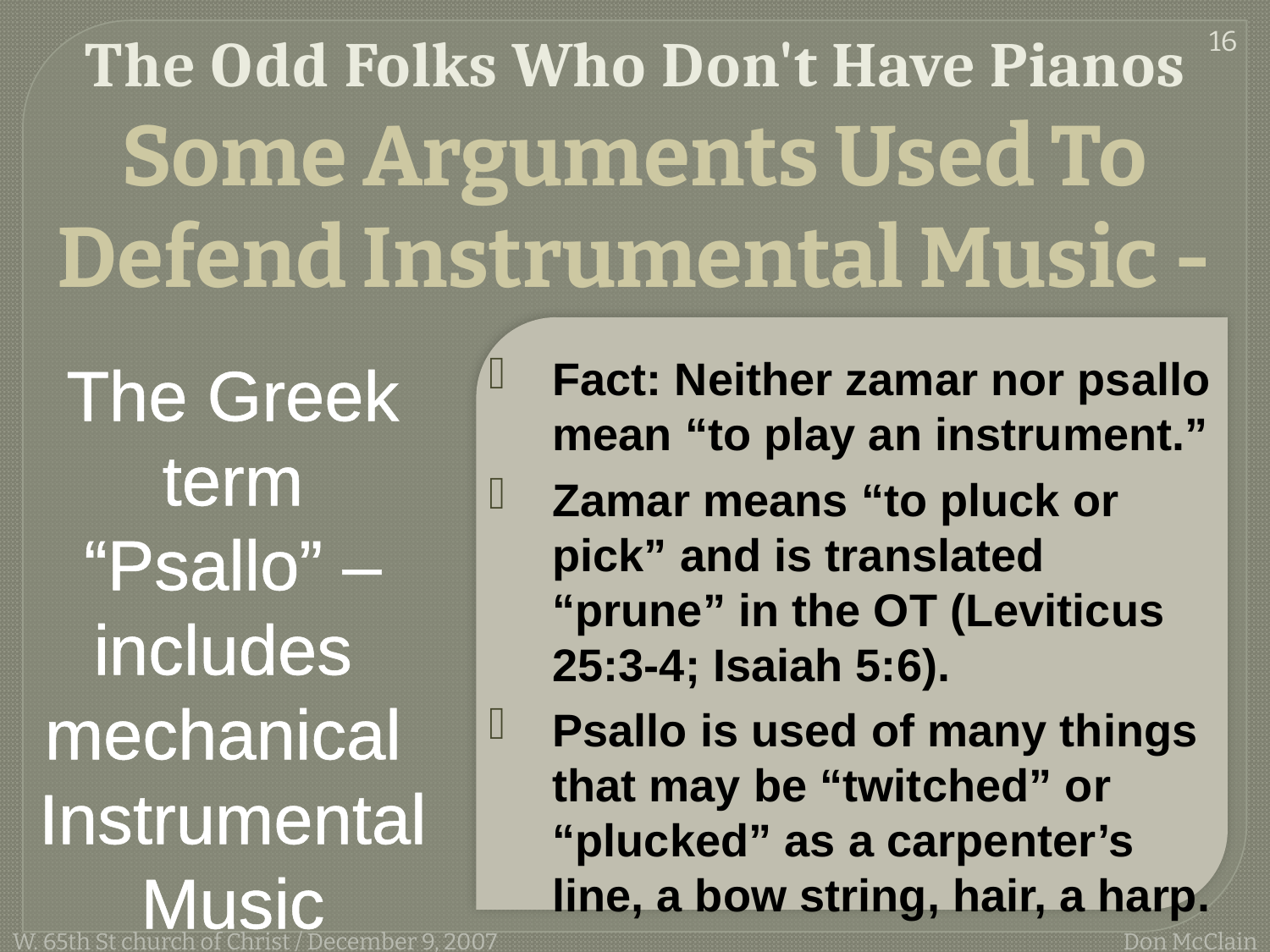

The Odd Folks Who Don't Have Pianos
16
Some Arguments Used To Defend Instrumental Music -

Fact: Neither zamar nor psallo mean “to play an instrument.”
Zamar means “to pluck or pick” and is translated “prune” in the OT (Leviticus 25:3-4; Isaiah 5:6).
Psallo is used of many things that may be “twitched” or “plucked” as a carpenter’s line, a bow string, hair, a harp.
The Greek term “Psallo” – includes  mechanical  Instrumental Music
W. 65th St church of Christ / December 9, 2007
Don McClain